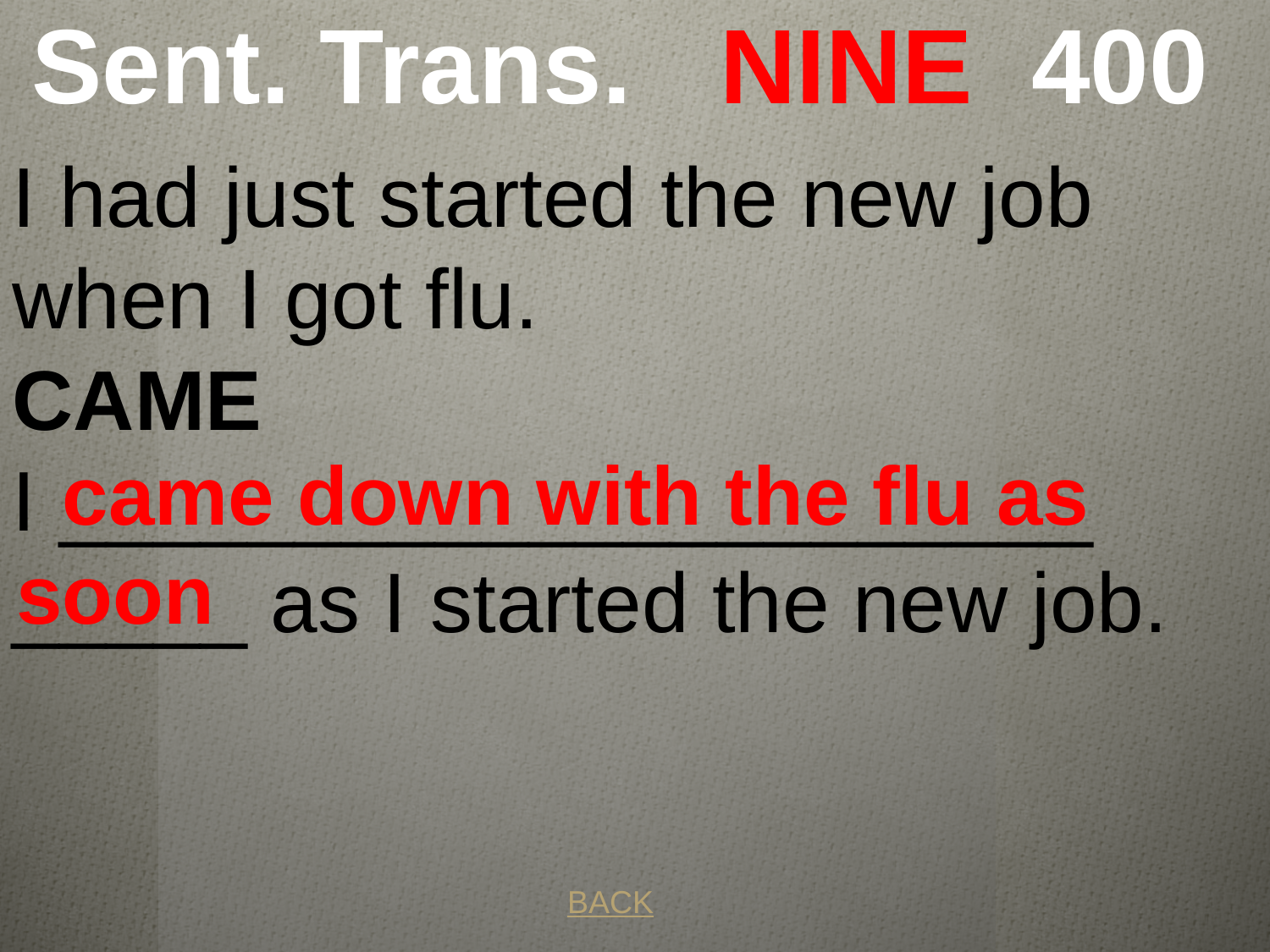

# Sent. Trans.   NINE  400
I had just started the new job when I got flu.
CAME
I ______________________  _____ as I started the new job.
  came down with the flu as soon
BACK